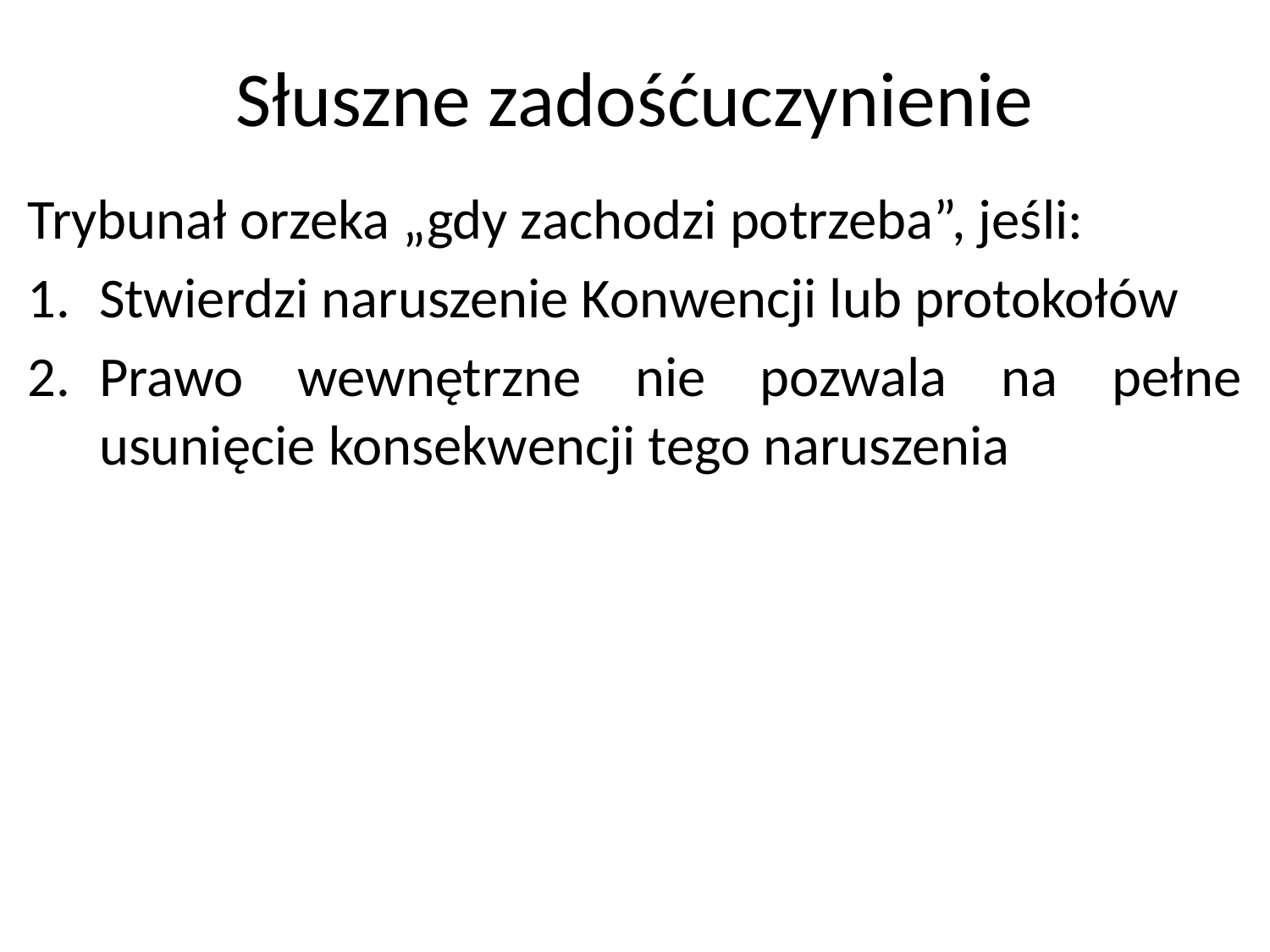

# Słuszne zadośćuczynienie
Trybunał orzeka „gdy zachodzi potrzeba”, jeśli:
Stwierdzi naruszenie Konwencji lub protokołów
Prawo wewnętrzne nie pozwala na pełne usunięcie konsekwencji tego naruszenia